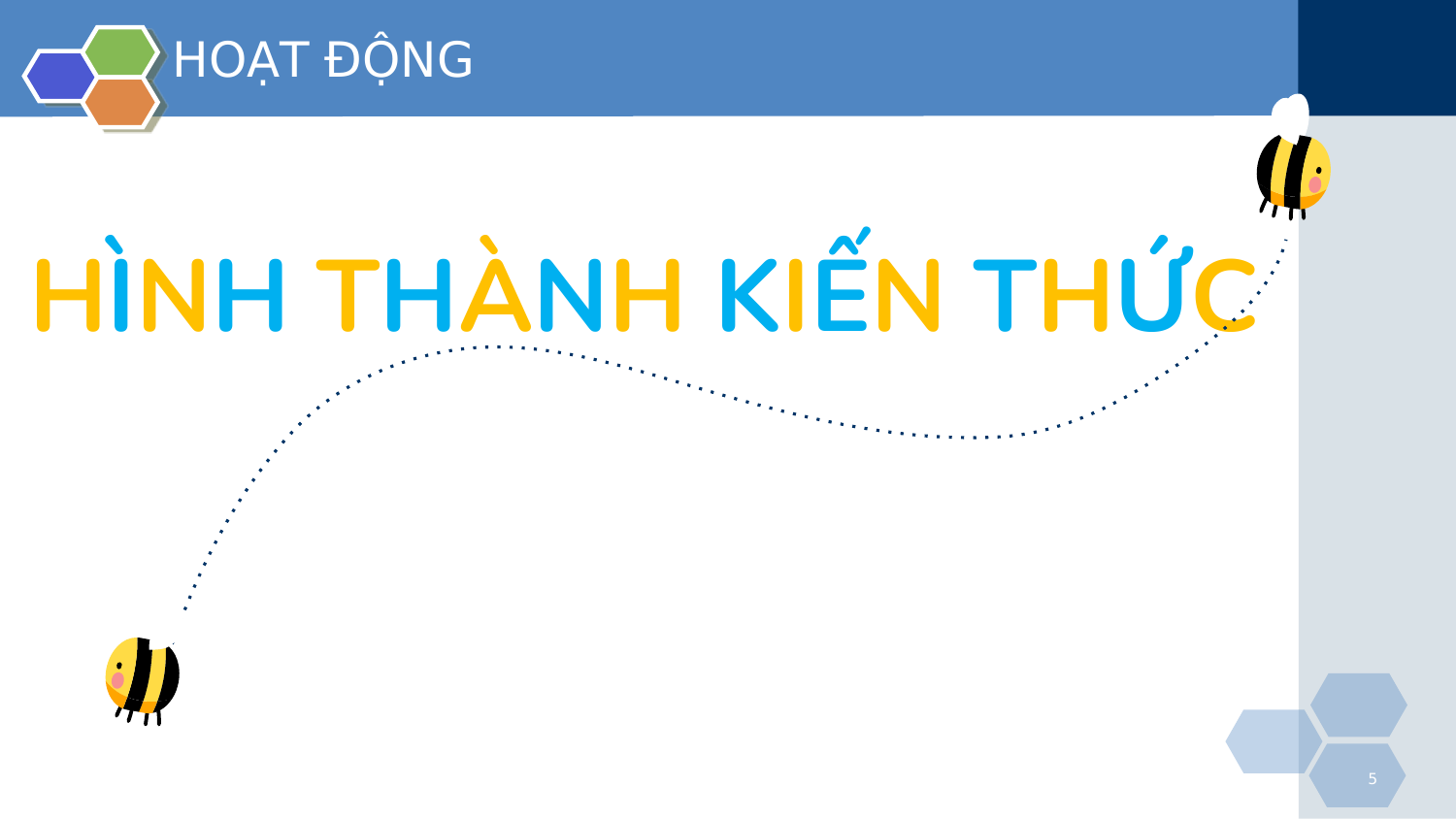

# HOẠT ĐỘNG

HÌNH THÀNH KIẾN THỨC

5